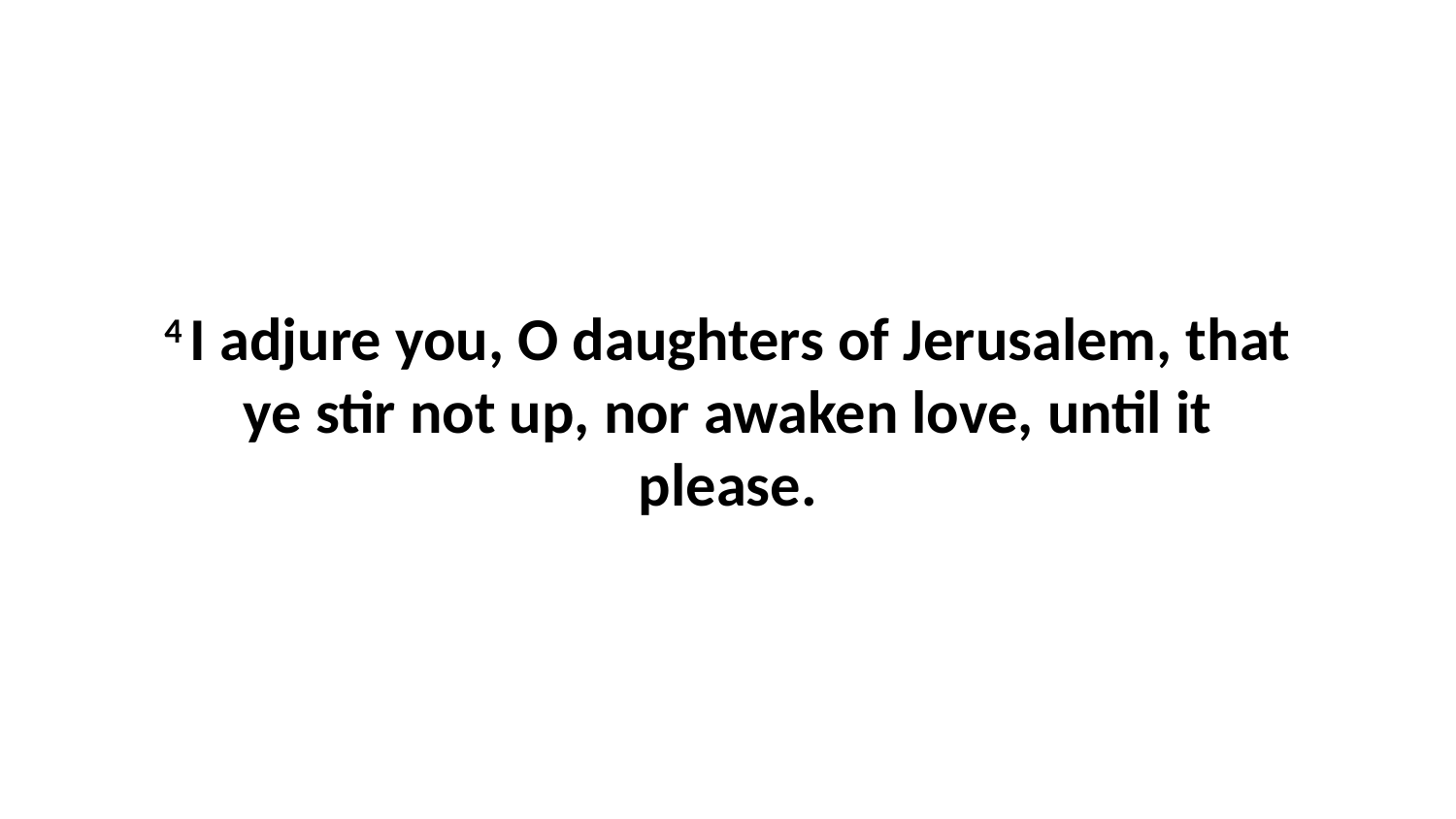

4 I adjure you, O daughters of Jerusalem, that ye stir not up, nor awaken love, until it please.